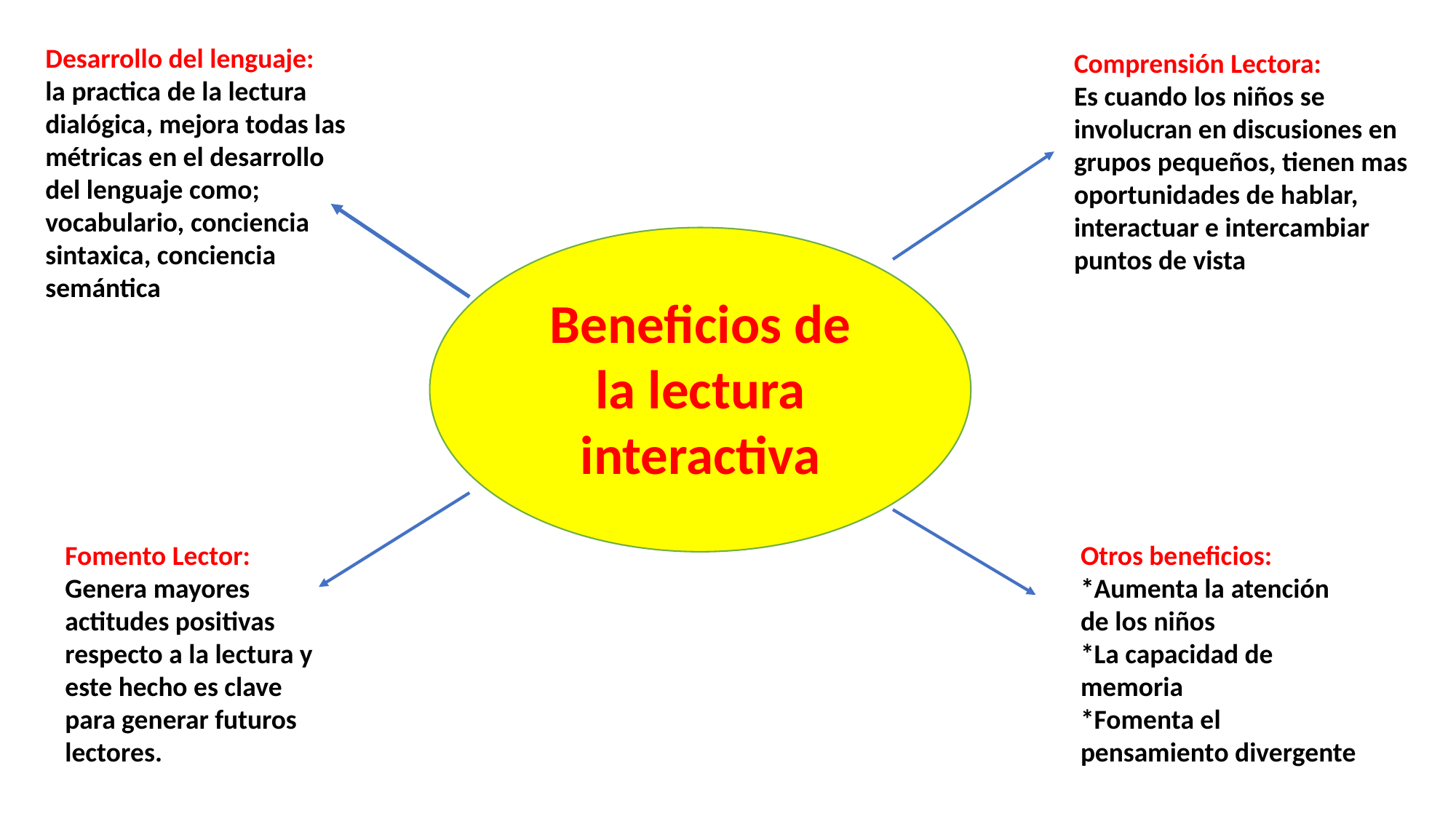

Desarrollo del lenguaje:
la practica de la lectura dialógica, mejora todas las métricas en el desarrollo del lenguaje como; vocabulario, conciencia sintaxica, conciencia semántica
Comprensión Lectora:
Es cuando los niños se involucran en discusiones en grupos pequeños, tienen mas oportunidades de hablar, interactuar e intercambiar puntos de vista

Beneficios de la lectura interactiva
Otros beneficios:
*Aumenta la atención
de los niños
*La capacidad de memoria
*Fomenta el pensamiento divergente
Fomento Lector:
Genera mayores actitudes positivas respecto a la lectura y este hecho es clave para generar futuros lectores.